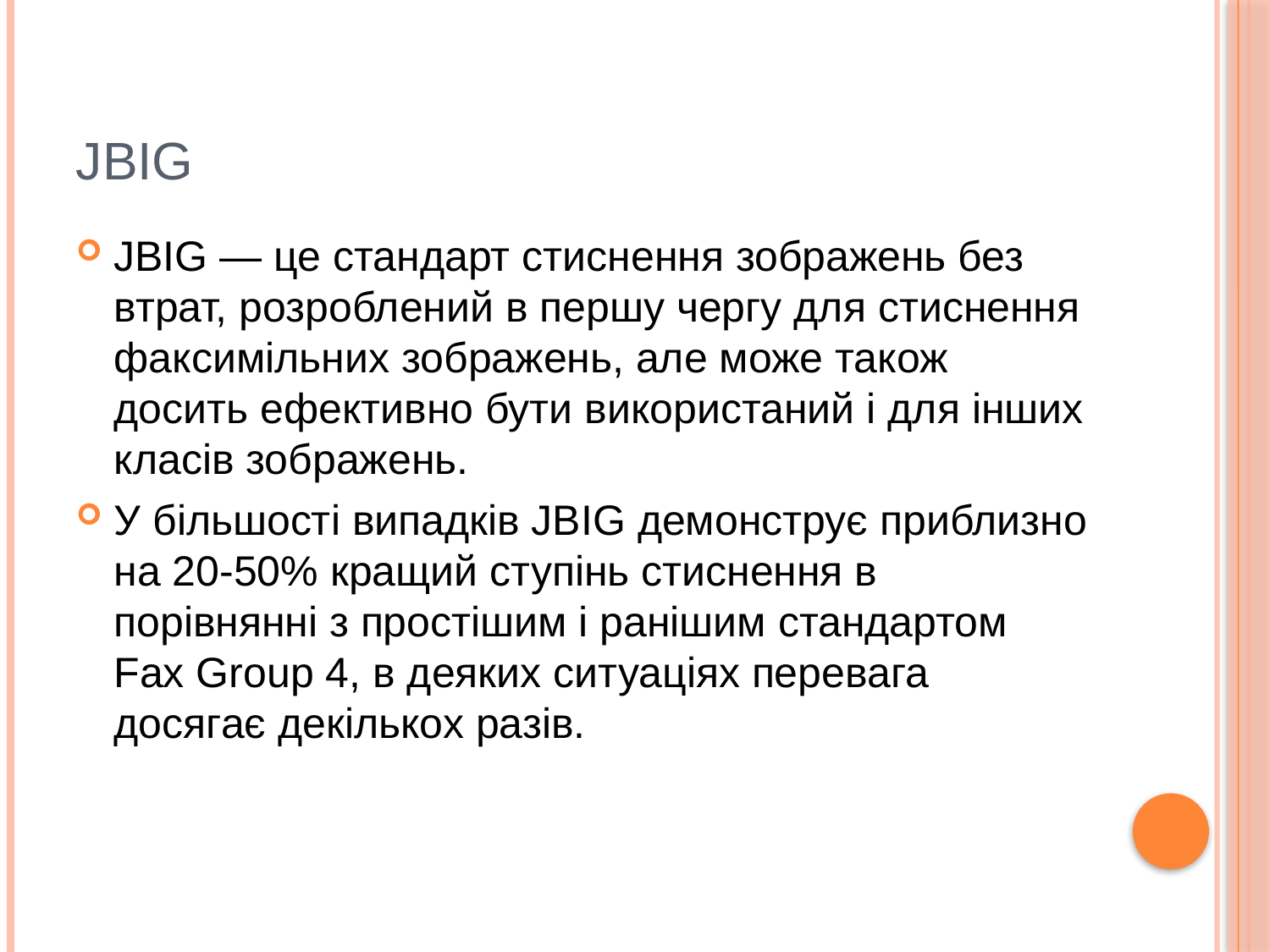

# JBIG
JBIG — це стандарт стиснення зображень без втрат, розроблений в першу чергу для стиснення факсимільних зображень, але може також досить ефективно бути використаний і для інших класів зображень.
У більшості випадків JBIG демонструє приблизно на 20-50% кращий ступінь стиснення в порівнянні з простішим і ранішим стандартом Fax Group 4, в деяких ситуаціях перевага досягає декількох разів.